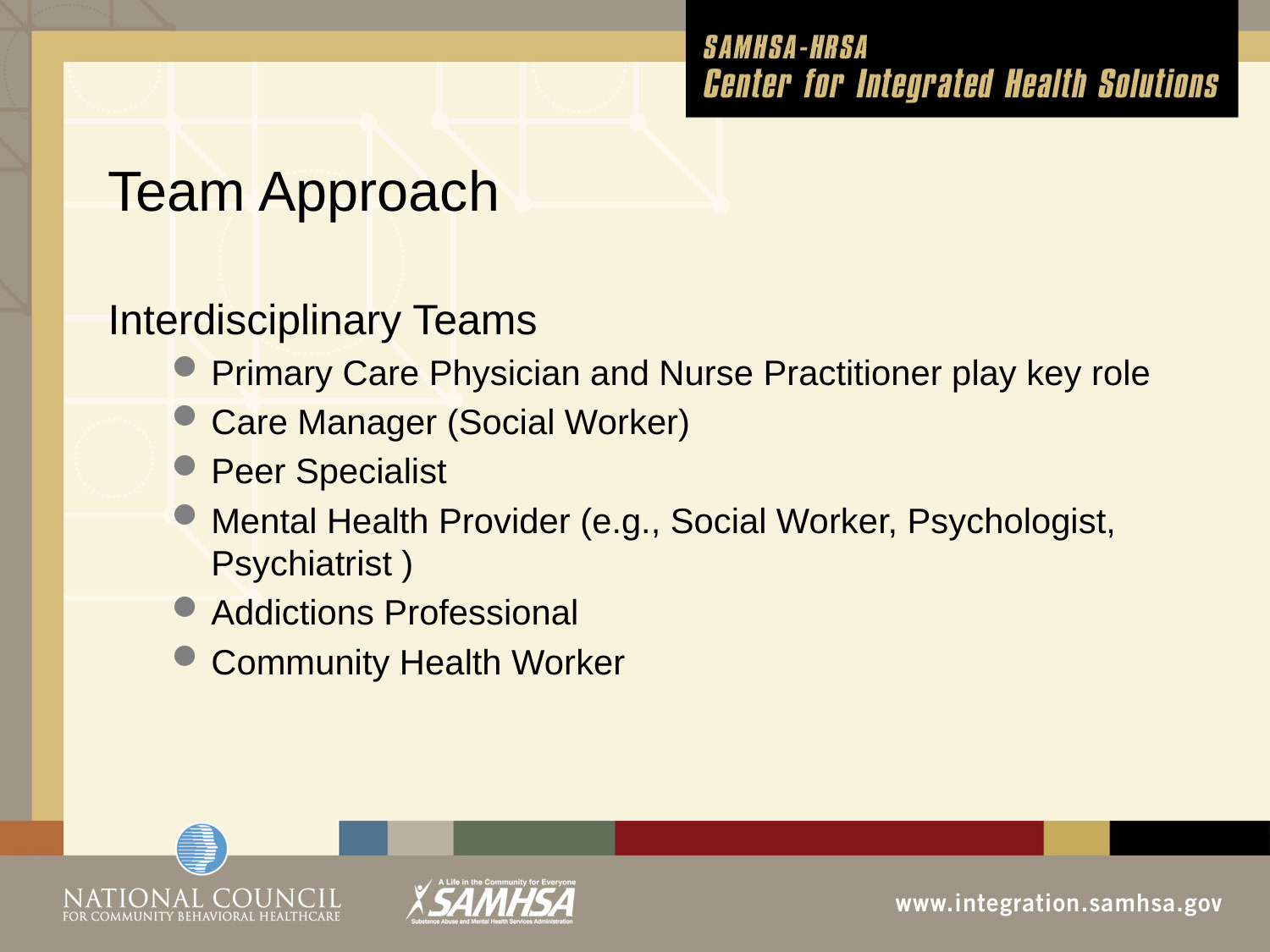

# Team Approach
Interdisciplinary Teams
Primary Care Physician and Nurse Practitioner play key role
Care Manager (Social Worker)
Peer Specialist
Mental Health Provider (e.g., Social Worker, Psychologist, Psychiatrist )
Addictions Professional
Community Health Worker